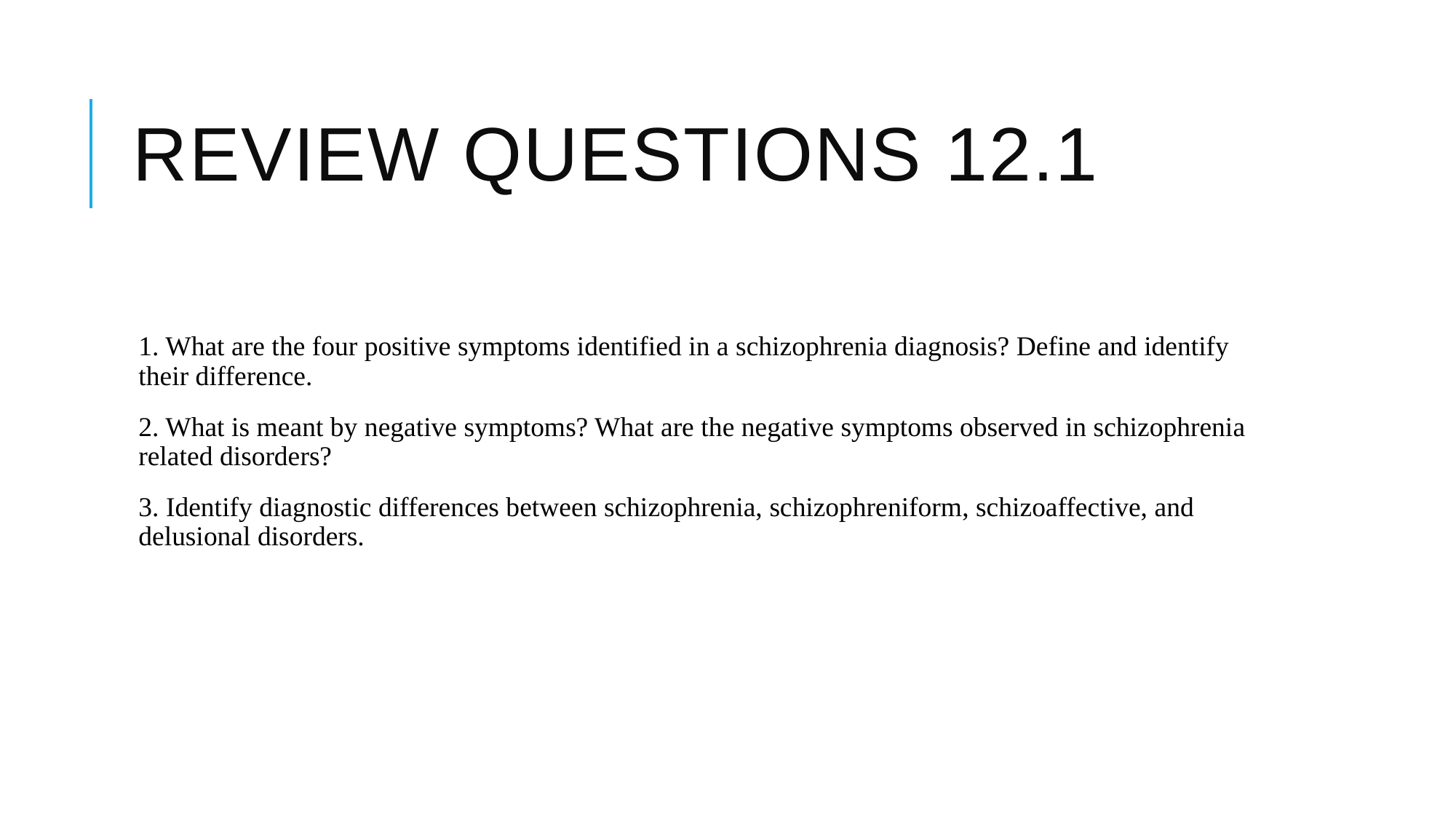

# Review questions 12.1

1. What are the four positive symptoms identified in a schizophrenia diagnosis? Define and identify their difference.
2. What is meant by negative symptoms? What are the negative symptoms observed in schizophrenia related disorders?
3. Identify diagnostic differences between schizophrenia, schizophreniform, schizoaffective, and delusional disorders.